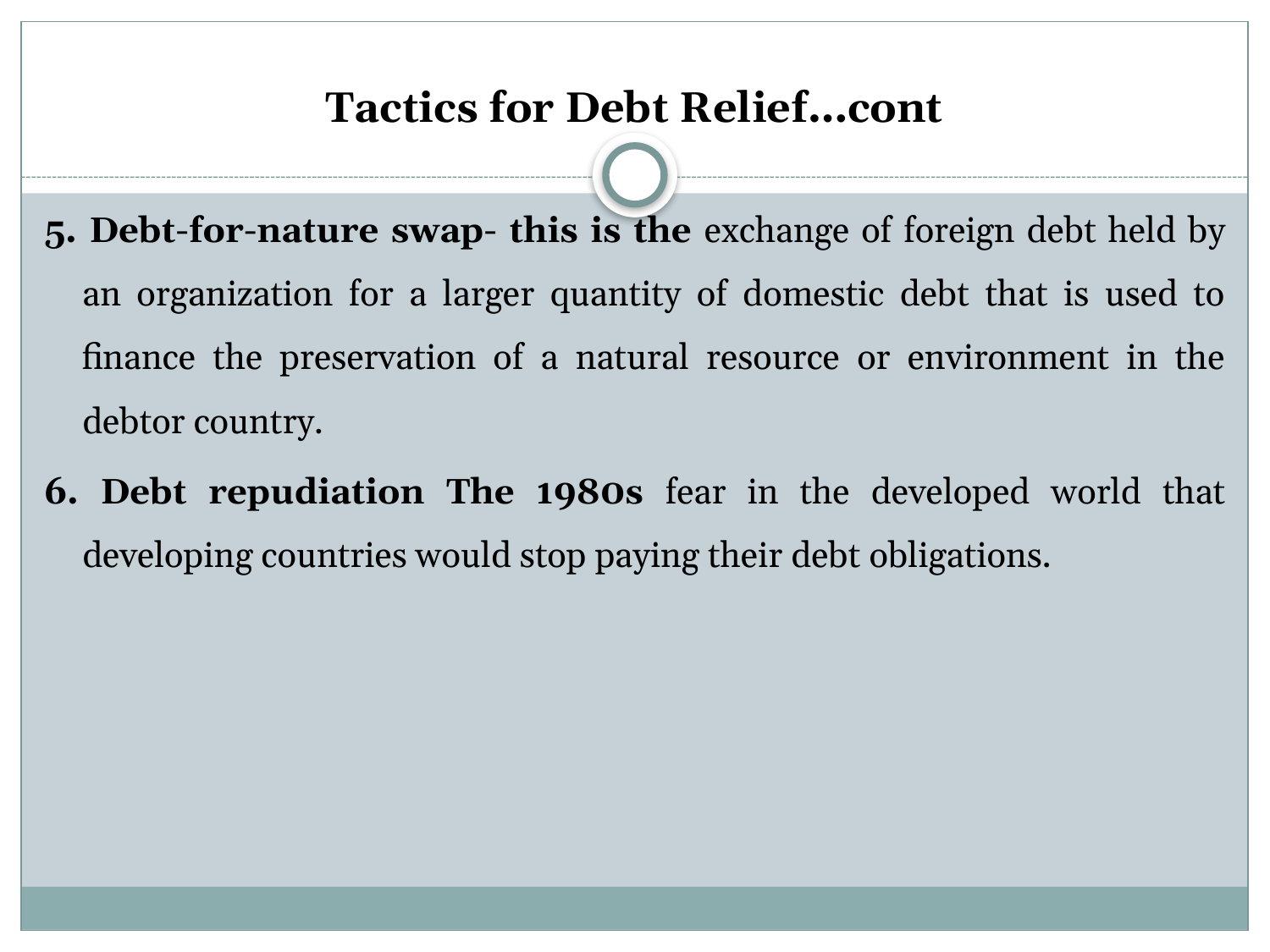

# Tactics for Debt Relief…cont
5. Debt-for-nature swap- this is the exchange of foreign debt held by an organization for a larger quantity of domestic debt that is used to finance the preservation of a natural resource or environment in the debtor country.
6. Debt repudiation The 1980s fear in the developed world that developing countries would stop paying their debt obligations.